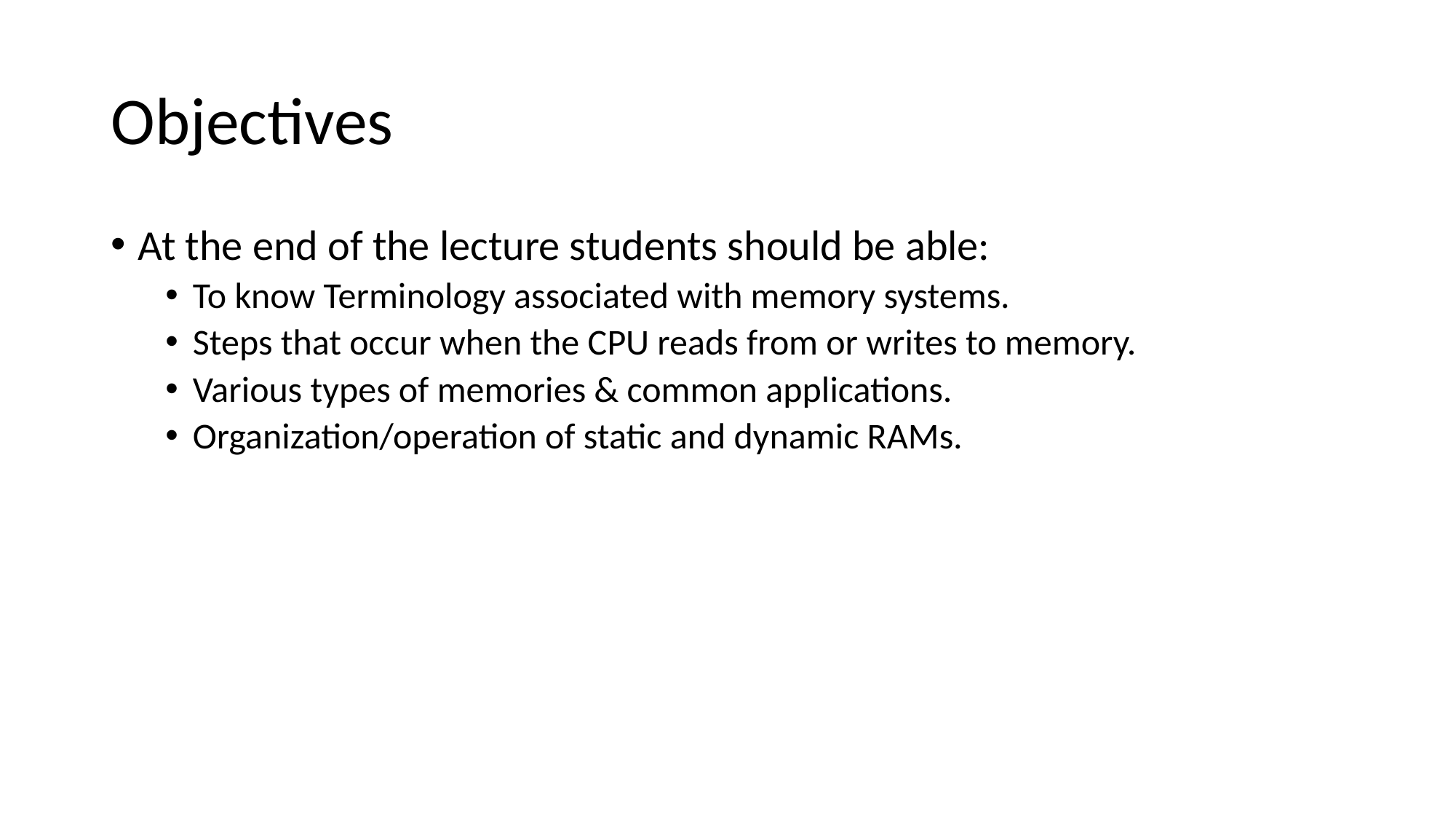

# Objectives
At the end of the lecture students should be able:
To know Terminology associated with memory systems.
Steps that occur when the CPU reads from or writes to memory.
Various types of memories & common applications.
Organization/operation of static and dynamic RAMs.